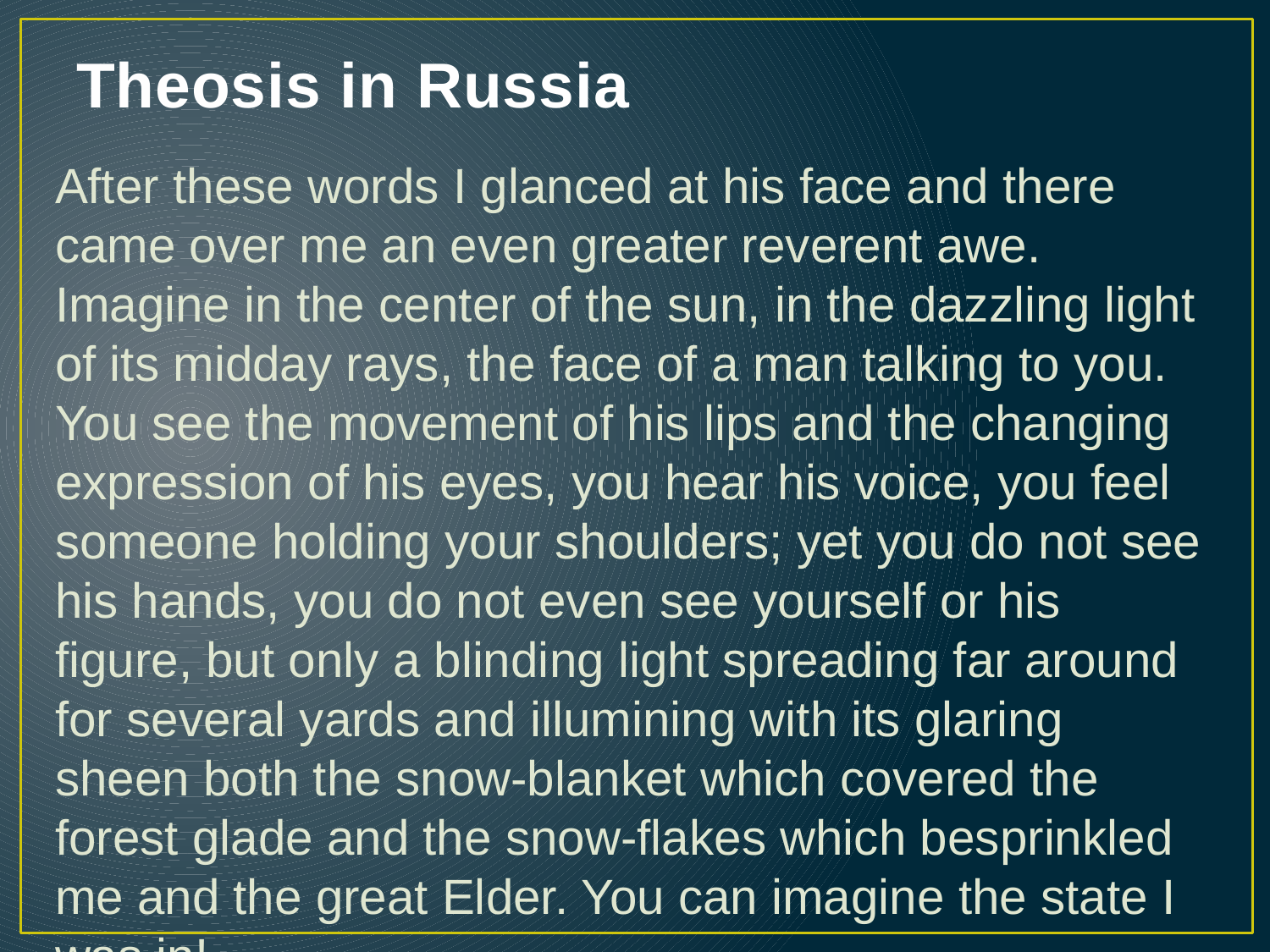

# Theosis in Russia
After these words I glanced at his face and there came over me an even greater reverent awe. Imagine in the center of the sun, in the dazzling light of its midday rays, the face of a man talking to you. You see the movement of his lips and the changing expression of his eyes, you hear his voice, you feel someone holding your shoulders; yet you do not see his hands, you do not even see yourself or his figure, but only a blinding light spreading far around for several yards and illumining with its glaring sheen both the snow-blanket which covered the forest glade and the snow-flakes which besprinkled me and the great Elder. You can imagine the state I was in!